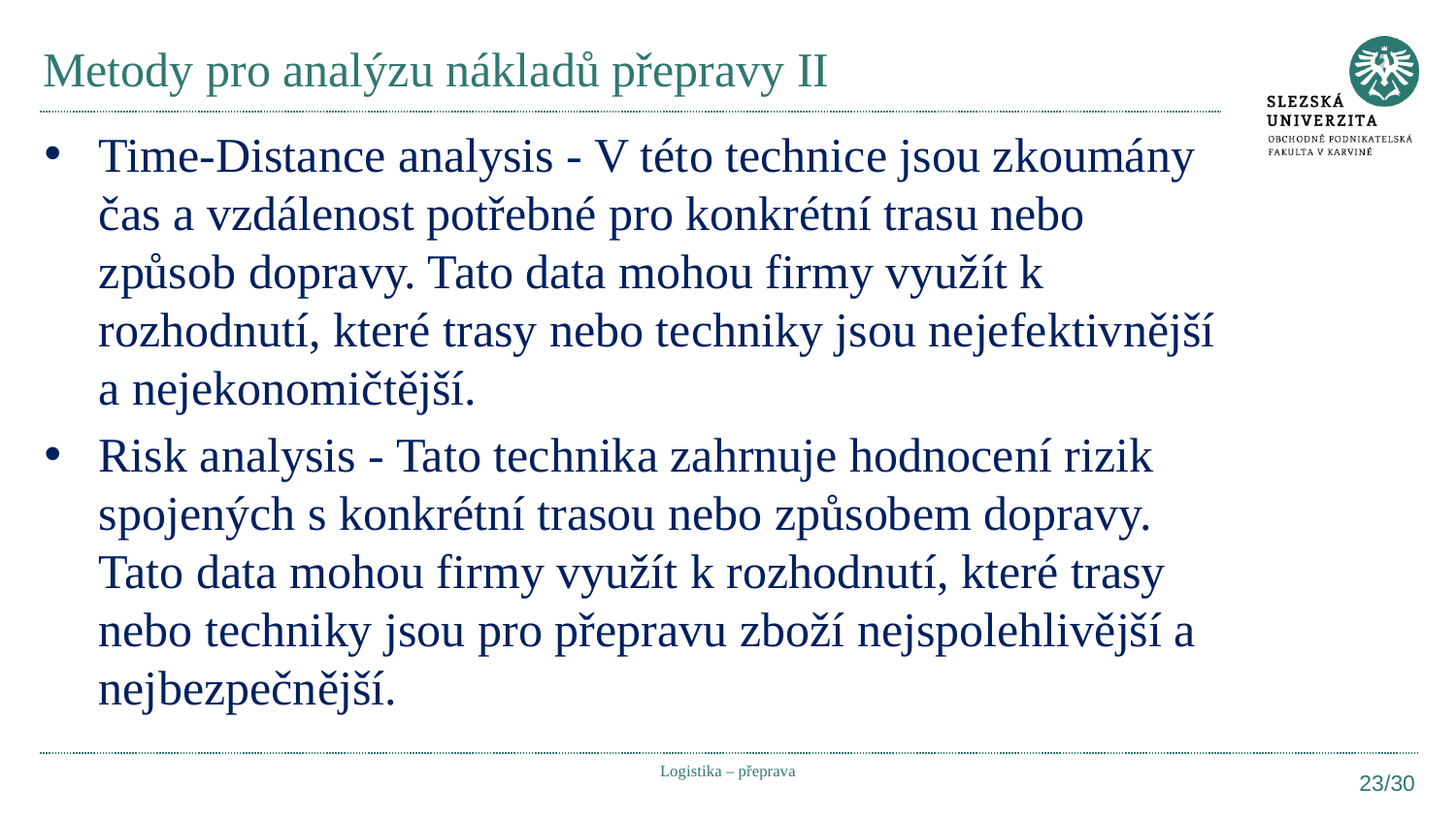

# Metody pro analýzu nákladů přepravy II
Time-Distance analysis - V této technice jsou zkoumány čas a vzdálenost potřebné pro konkrétní trasu nebo způsob dopravy. Tato data mohou firmy využít k rozhodnutí, které trasy nebo techniky jsou nejefektivnější a nejekonomičtější.
Risk analysis - Tato technika zahrnuje hodnocení rizik spojených s konkrétní trasou nebo způsobem dopravy. Tato data mohou firmy využít k rozhodnutí, které trasy nebo techniky jsou pro přepravu zboží nejspolehlivější a nejbezpečnější.
Logistika – přeprava
23/30